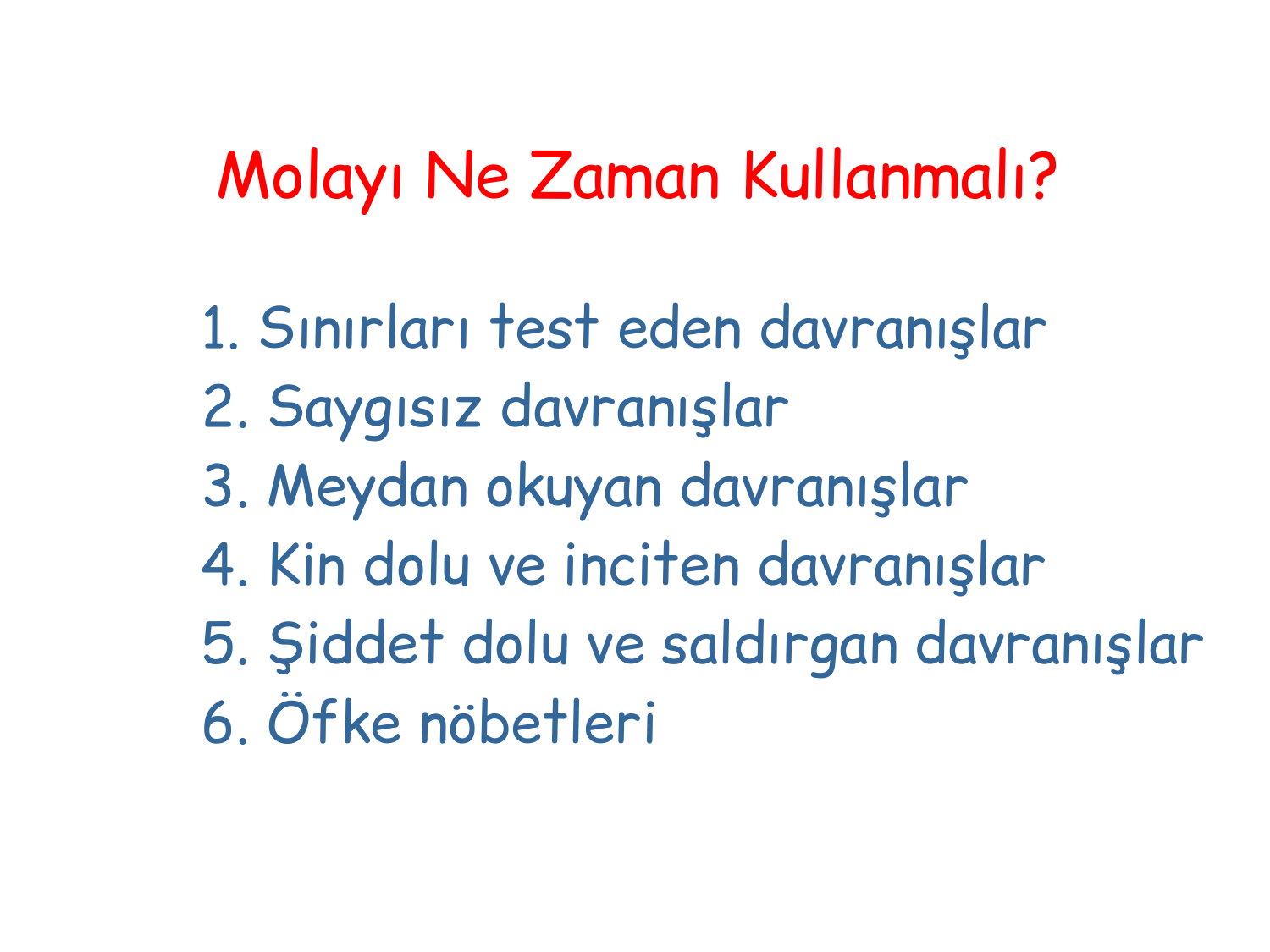

Molayı Ne Zaman Kullanmalı?

1. Sınırları test eden davranışlar
2. Saygısız davranışlar
3. Meydan okuyan davranışlar
4. Kin dolu ve inciten davranışlar
5. Şiddet dolu ve saldırgan davranışlar
6. Öfke nöbetleri